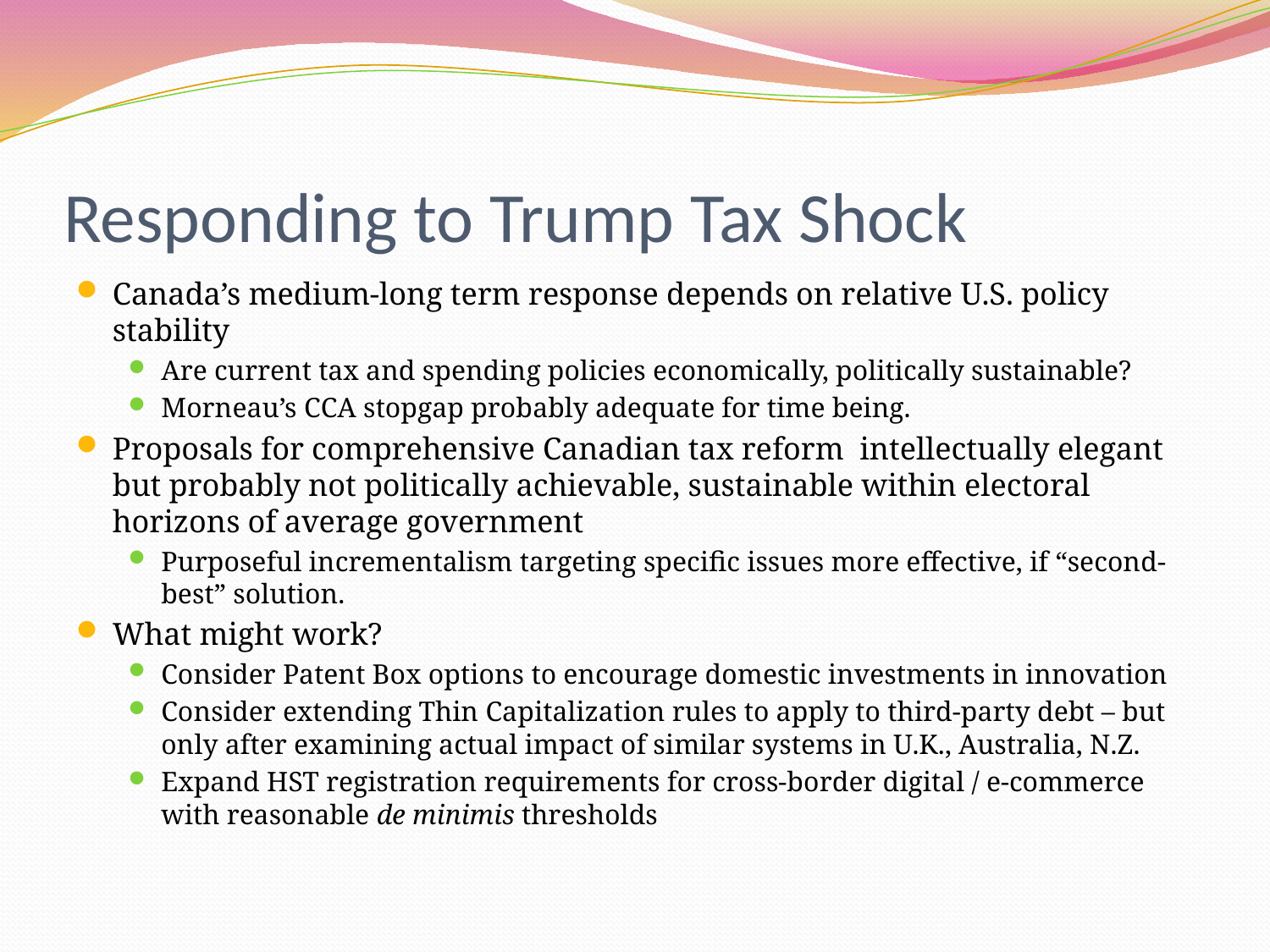

# Responding to Trump Tax Shock
Canada’s medium-long term response depends on relative U.S. policy stability
Are current tax and spending policies economically, politically sustainable?
Morneau’s CCA stopgap probably adequate for time being.
Proposals for comprehensive Canadian tax reform  intellectually elegant but probably not politically achievable, sustainable within electoral horizons of average government
Purposeful incrementalism targeting specific issues more effective, if “second-best” solution.
What might work?
Consider Patent Box options to encourage domestic investments in innovation
Consider extending Thin Capitalization rules to apply to third-party debt – but only after examining actual impact of similar systems in U.K., Australia, N.Z.
Expand HST registration requirements for cross-border digital / e-commerce with reasonable de minimis thresholds